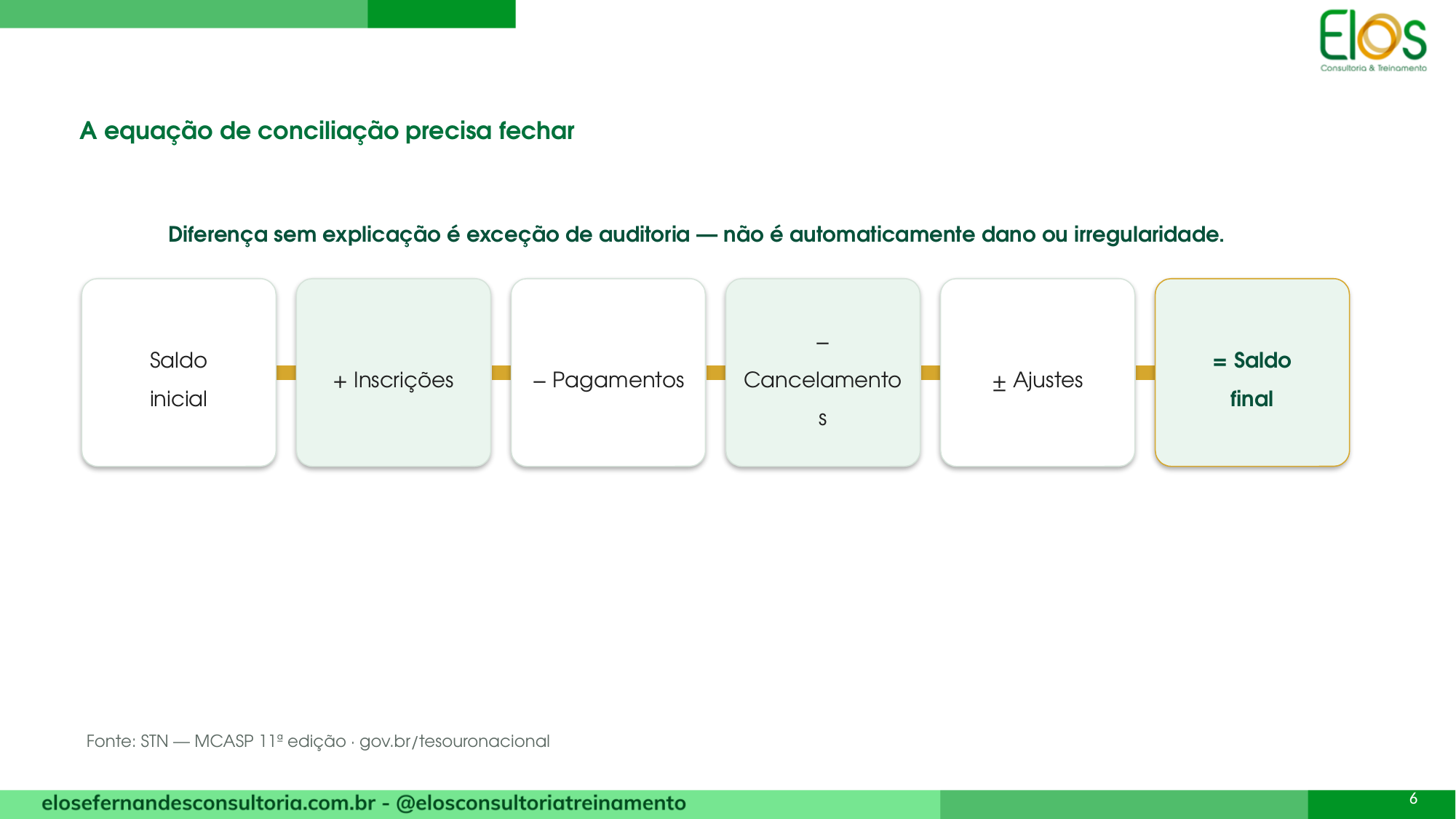

A equação de conciliação precisa fechar

Diferença sem explicação é exceção de auditoria — não é automaticamente dano ou irregularidade.
Saldo
inicial
+ Inscrições
− Pagamentos
− Cancelamentos
± Ajustes
= Saldo
final

Fonte: STN — MCASP 11ª edição · gov.br/tesouronacional
6